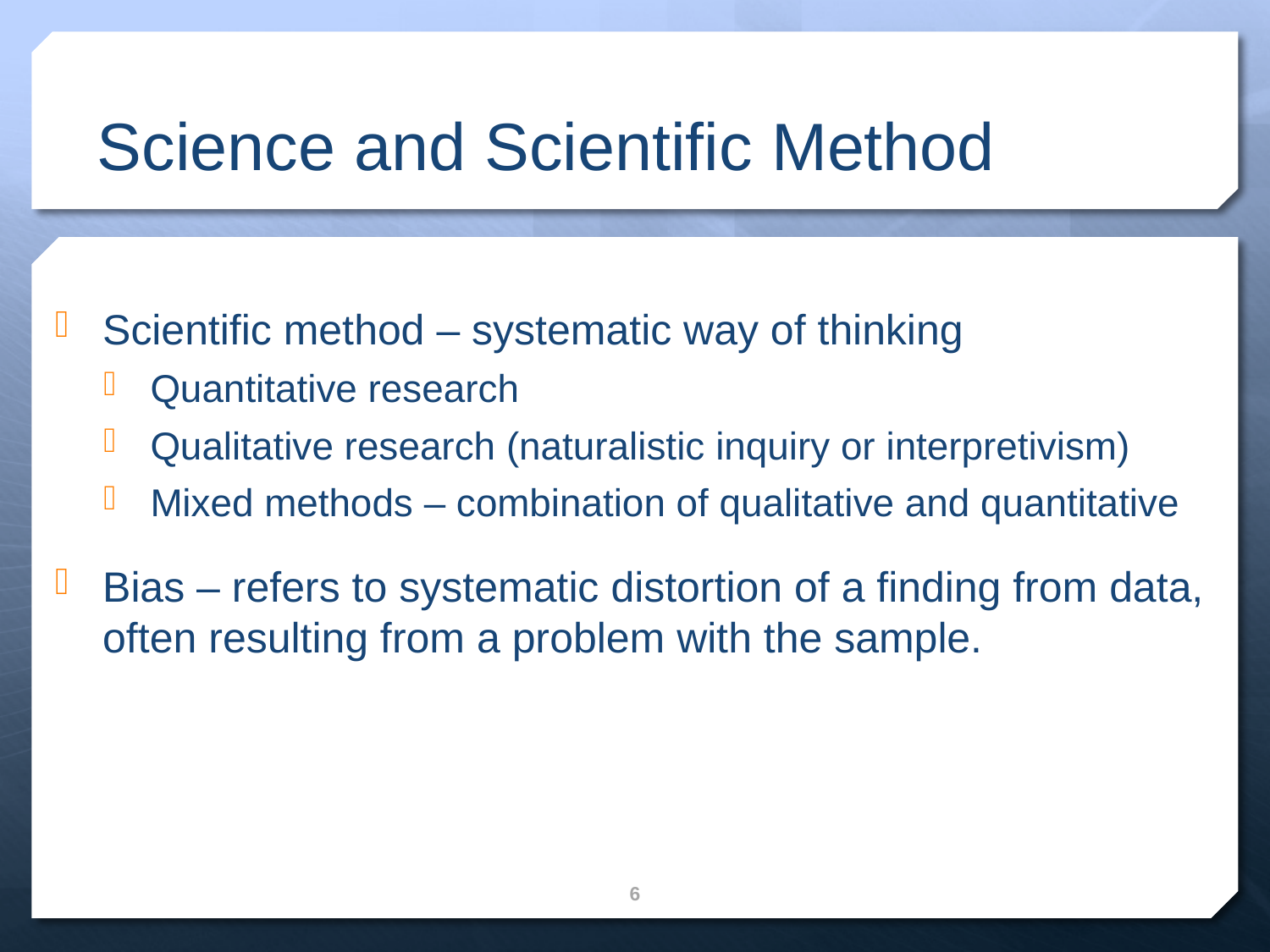

# Science and Scientific Method
Scientific method – systematic way of thinking
Quantitative research
Qualitative research (naturalistic inquiry or interpretivism)
Mixed methods – combination of qualitative and quantitative
Bias – refers to systematic distortion of a finding from data, often resulting from a problem with the sample.
6